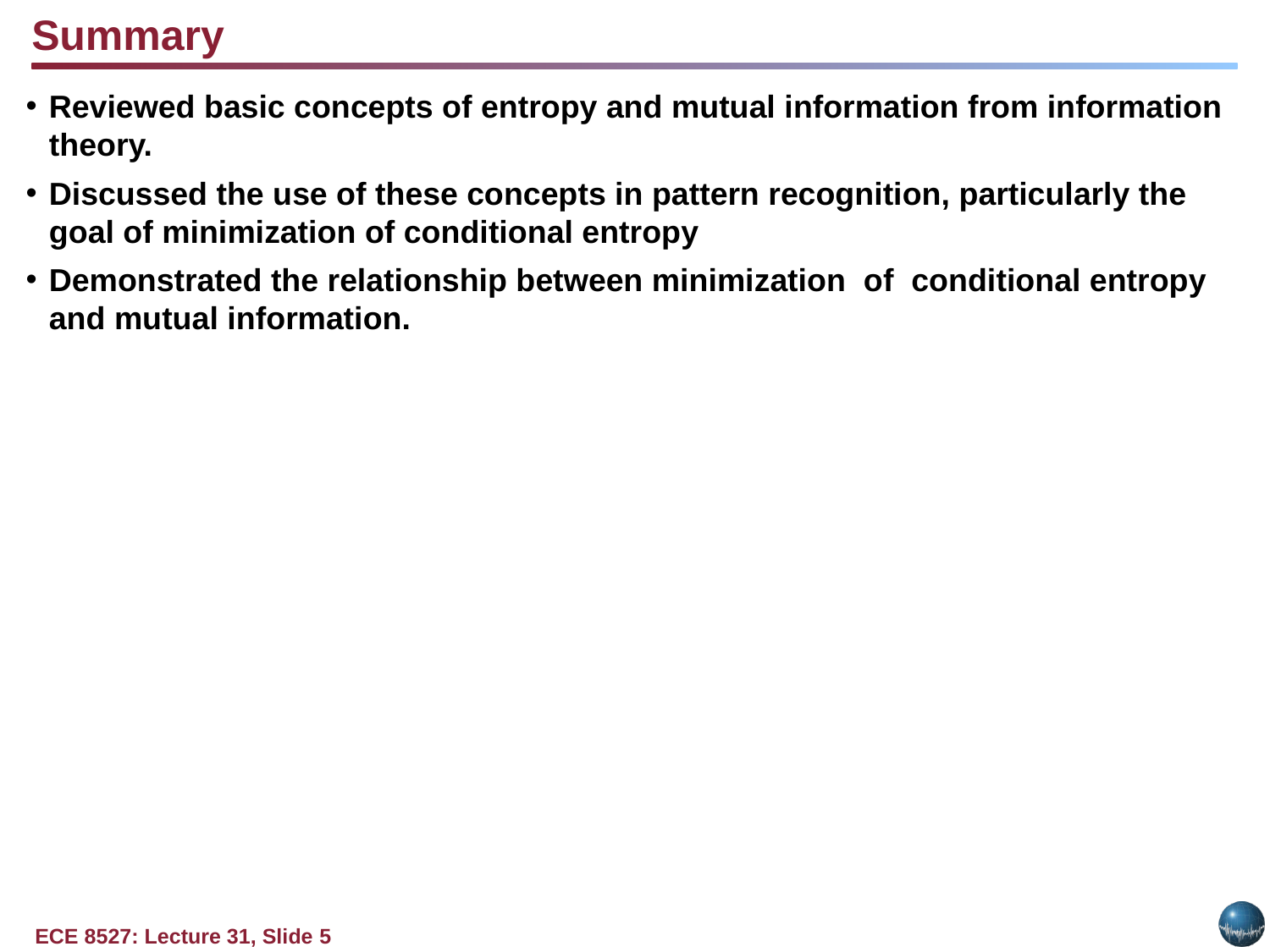

Summary
Reviewed basic concepts of entropy and mutual information from information theory.
Discussed the use of these concepts in pattern recognition, particularly the goal of minimization of conditional entropy
Demonstrated the relationship between minimization  of  conditional entropy and mutual information.